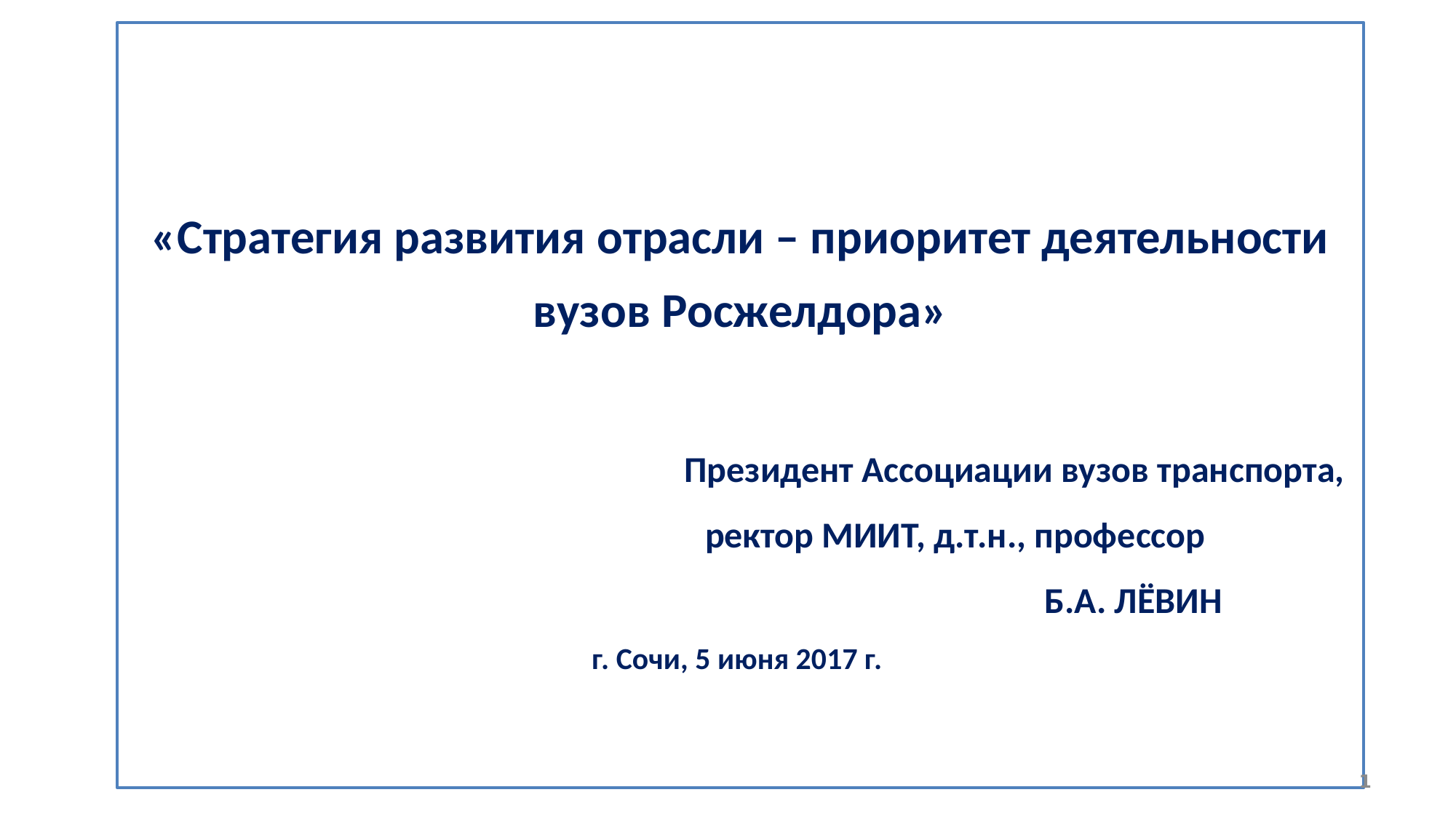

«Стратегия развития отрасли – приоритет деятельности вузов Росжелдора»

Президент Ассоциации вузов транспорта,
ректор МИИТ, д.т.н., профессор
                                                                                                Б.А. ЛЁВИН
г. Сочи, 5 июня 2017 г.

1